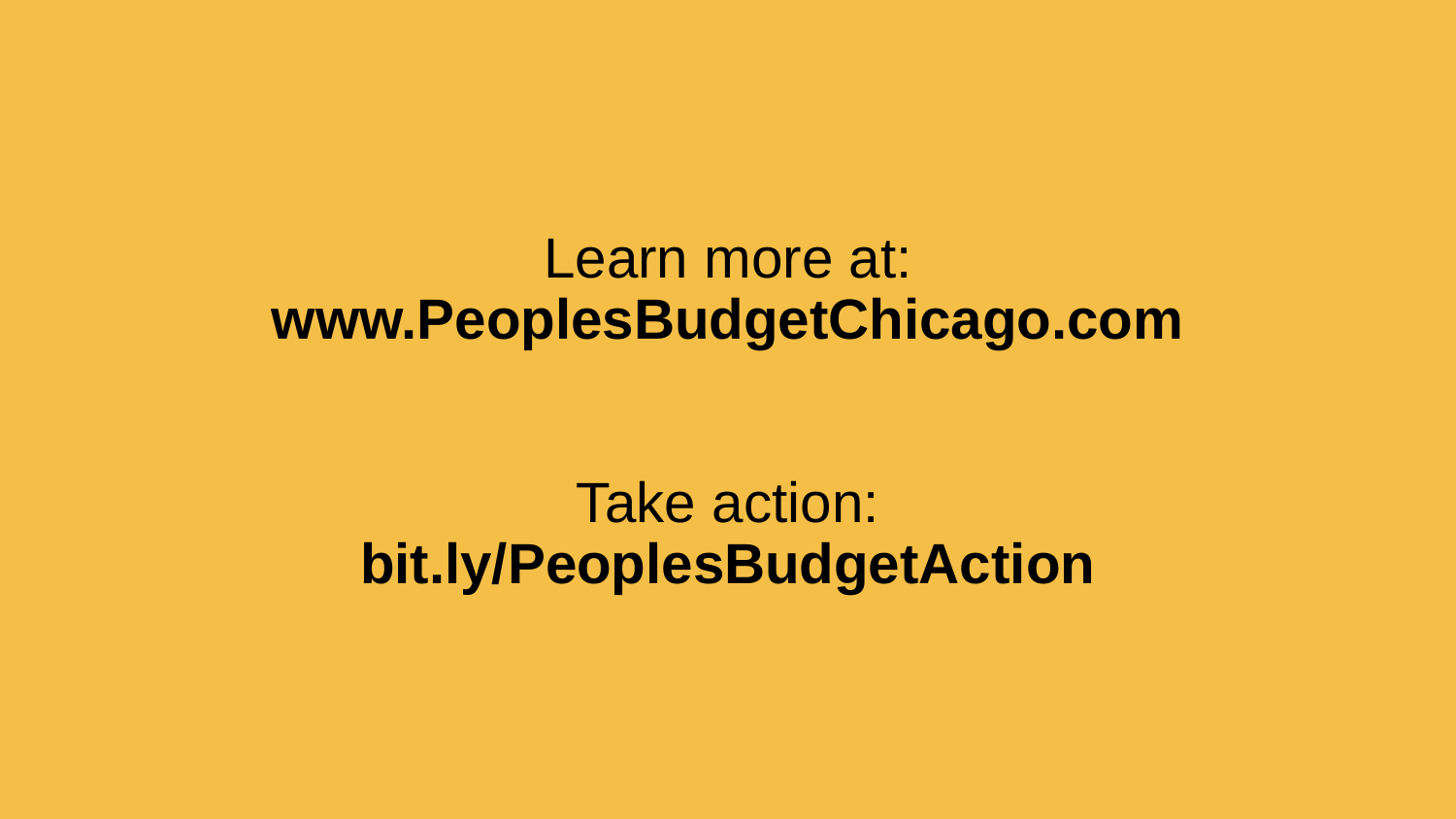

Learn more at:
www.PeoplesBudgetChicago.com

Take action:
bit.ly/PeoplesBudgetAction